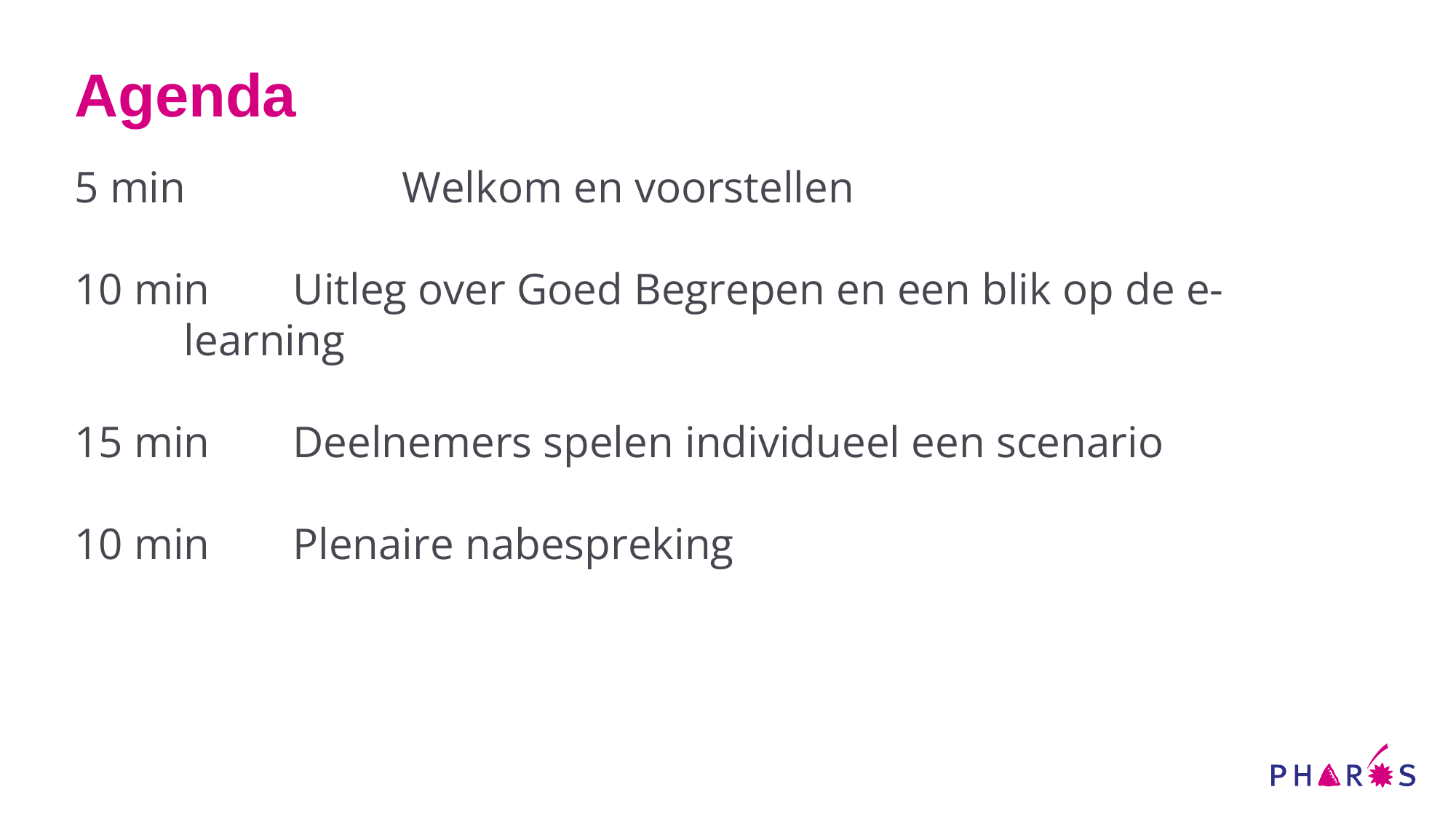

# Agenda
5 min		Welkom en voorstellen

10 min 	Uitleg over Goed Begrepen en een blik op de e-			learning

15 min	Deelnemers spelen individueel een scenario

10 min	Plenaire nabespreking